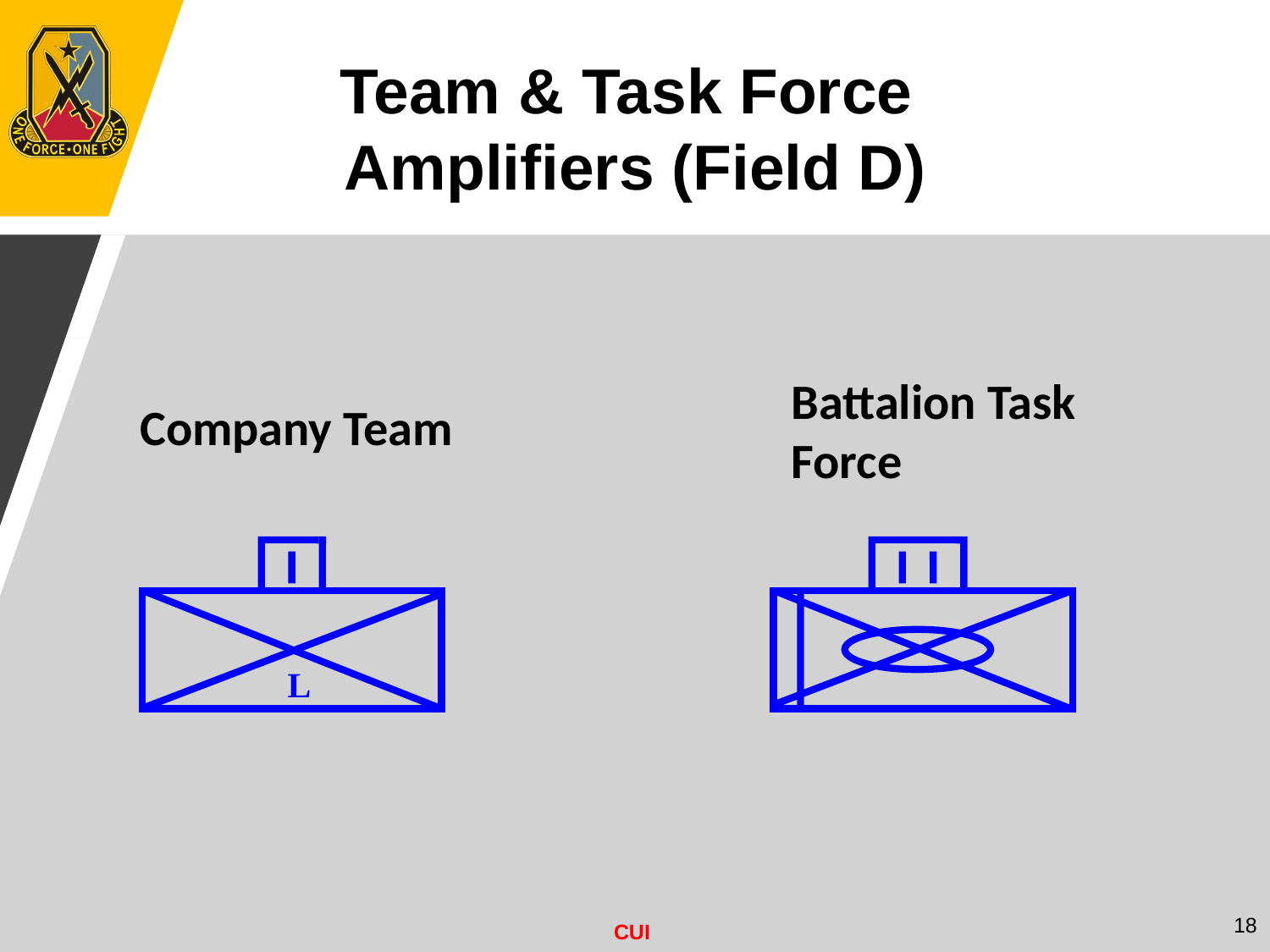

Team & Task Force
Amplifiers (Field D)
Battalion Task
Force
Company Team

L

18